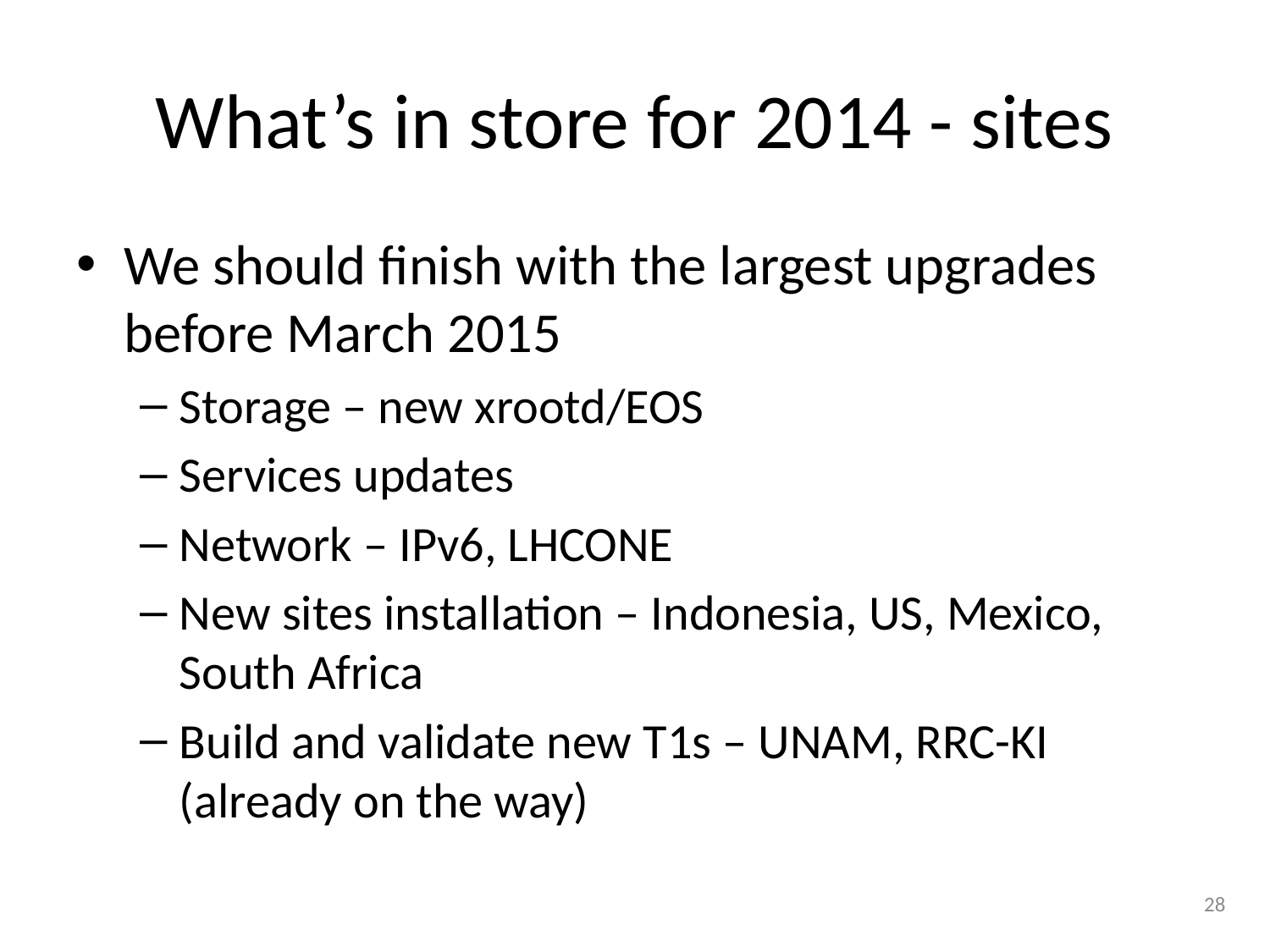

# What’s in store for 2014 - sites
We should finish with the largest upgrades before March 2015
Storage – new xrootd/EOS
Services updates
Network – IPv6, LHCONE
New sites installation – Indonesia, US, Mexico, South Africa
Build and validate new T1s – UNAM, RRC-KI (already on the way)
28